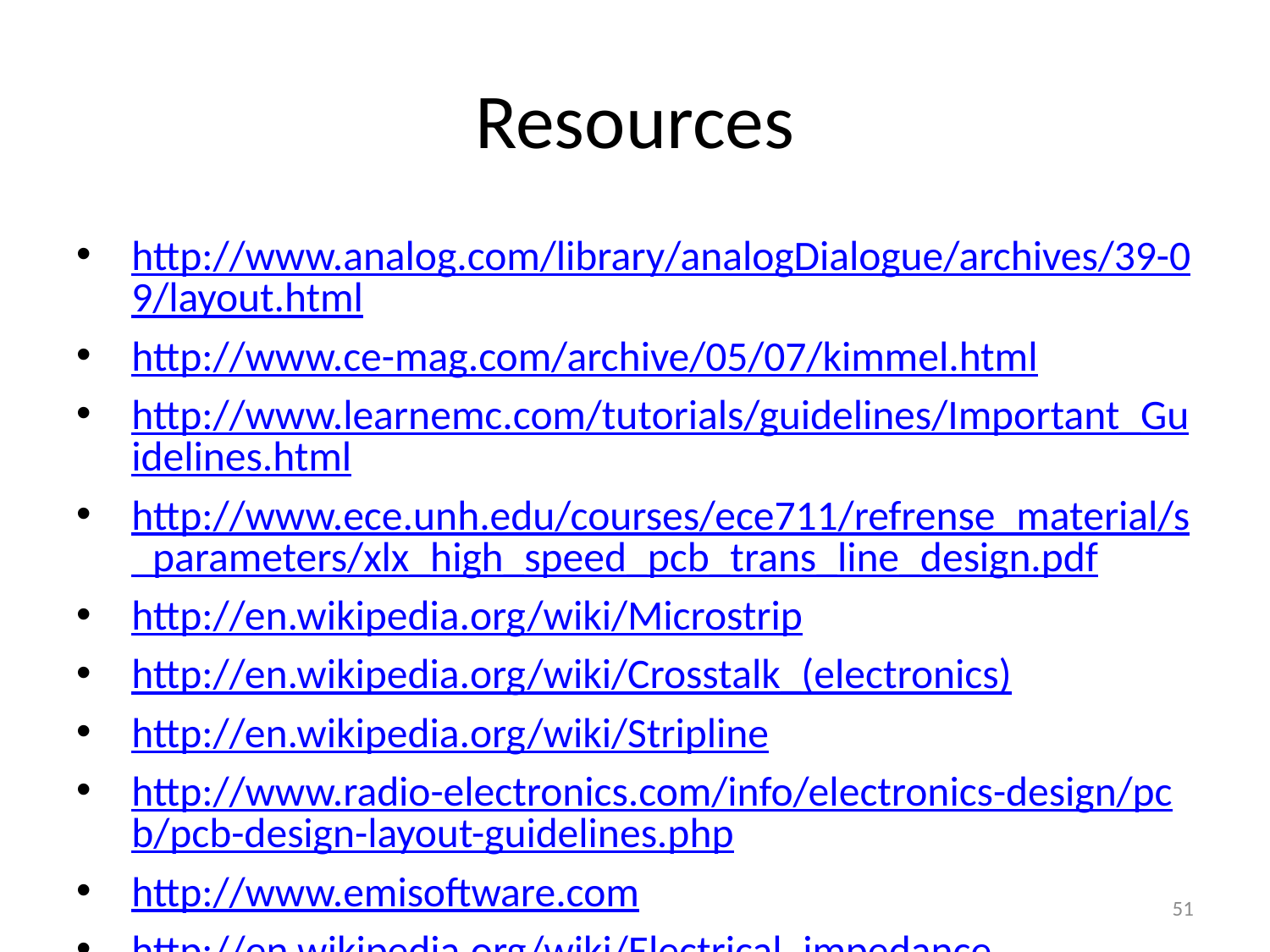

# Resources
http://www.analog.com/library/analogDialogue/archives/39-09/layout.html
http://www.ce-mag.com/archive/05/07/kimmel.html
http://www.learnemc.com/tutorials/guidelines/Important_Guidelines.html
http://www.ece.unh.edu/courses/ece711/refrense_material/s_parameters/xlx_high_speed_pcb_trans_line_design.pdf
http://en.wikipedia.org/wiki/Microstrip
http://en.wikipedia.org/wiki/Crosstalk_(electronics)
http://en.wikipedia.org/wiki/Stripline
http://www.radio-electronics.com/info/electronics-design/pcb/pcb-design-layout-guidelines.php
http://www.emisoftware.com
http://en.wikipedia.org/wiki/Electrical_impedance
http://en.wikipedia.org/wiki/Characteristic_impedance
http://www.fcc.gov/our-work

51